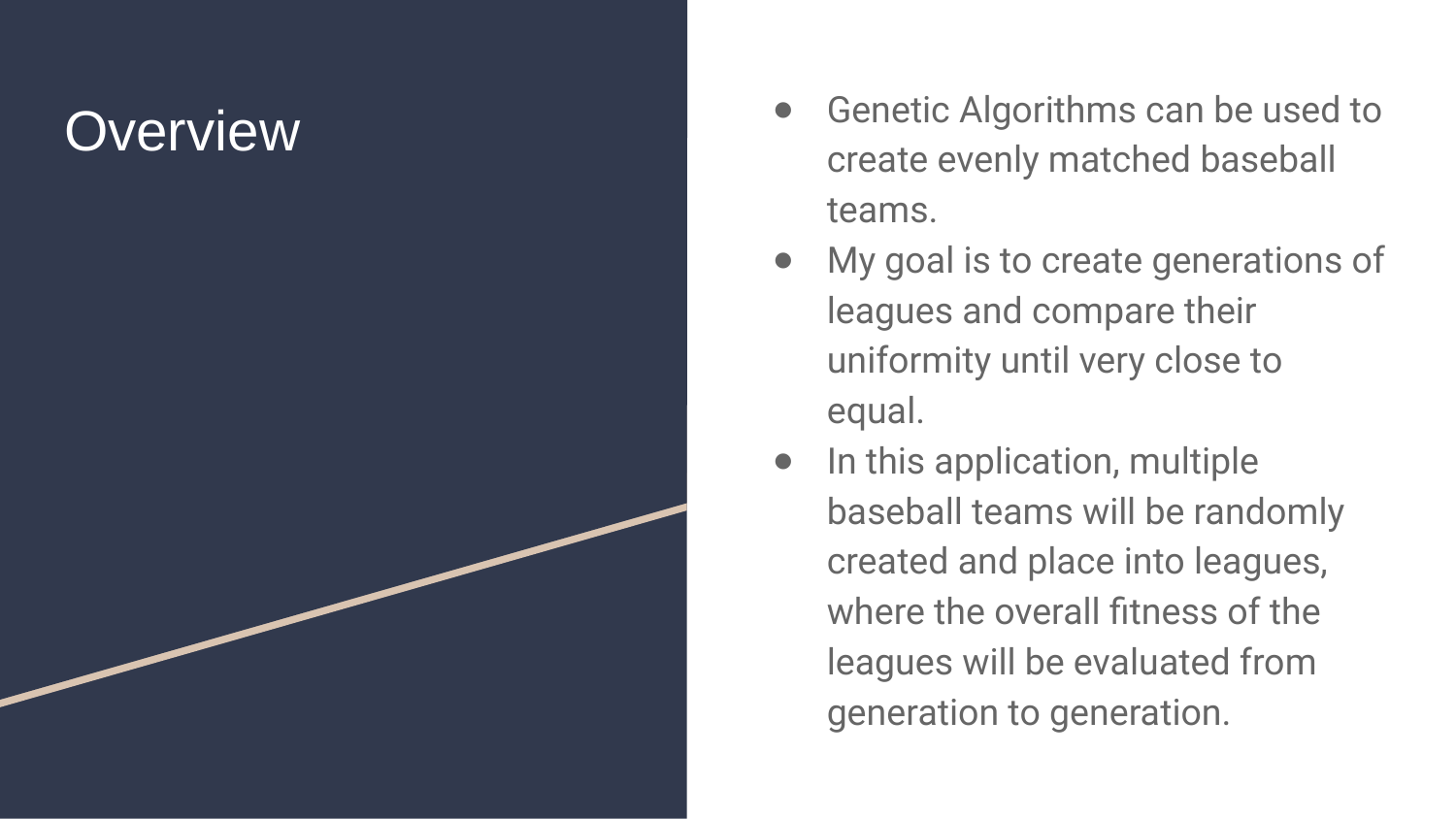

# Overview
Genetic Algorithms can be used to create evenly matched baseball teams.
My goal is to create generations of leagues and compare their uniformity until very close to equal.
In this application, multiple baseball teams will be randomly created and place into leagues, where the overall fitness of the leagues will be evaluated from generation to generation.